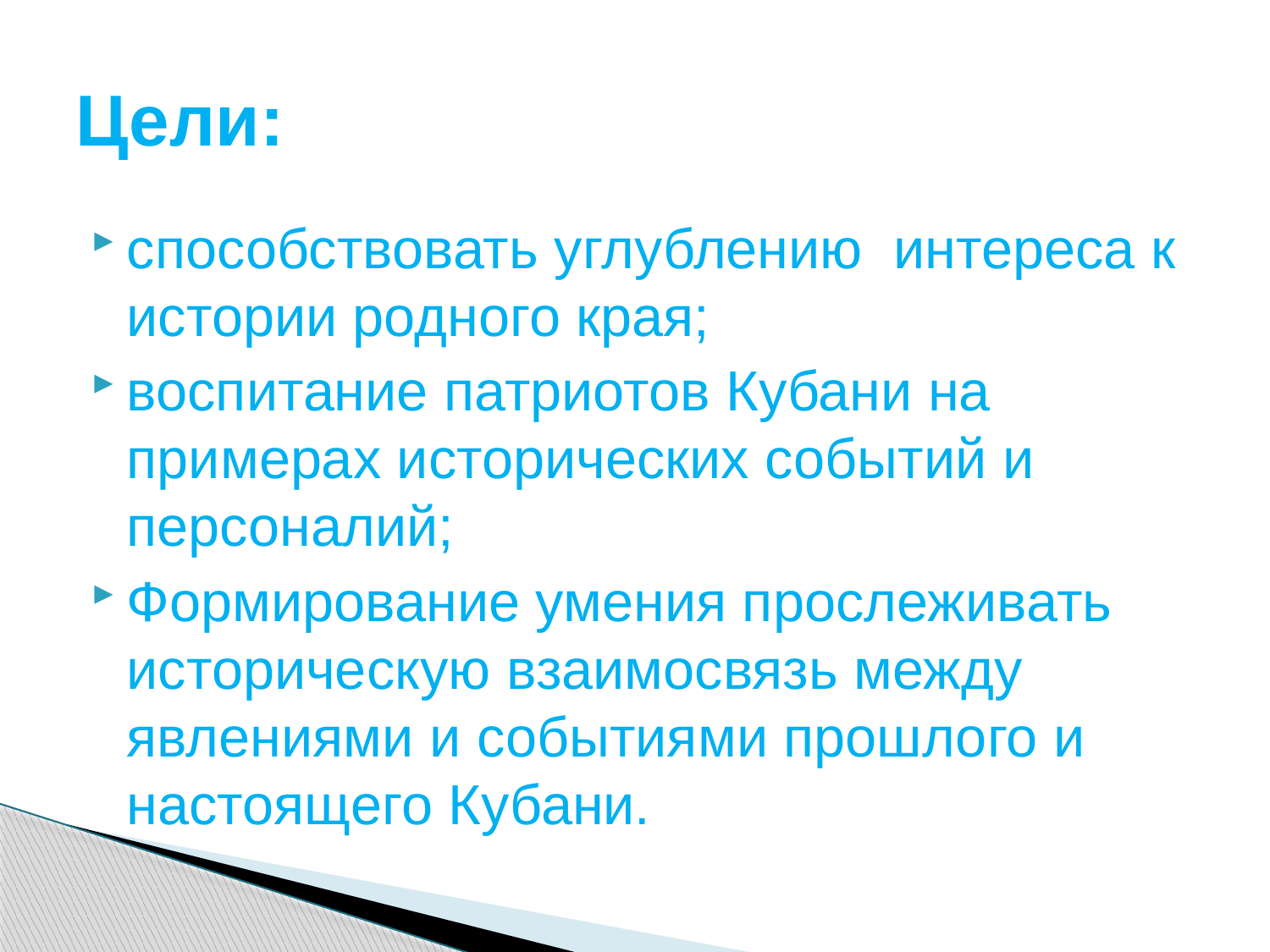

# Цели:
способствовать углублению  интереса к истории родного края;
воспитание патриотов Кубани на примерах исторических событий и персоналий;
Формирование умения прослеживать историческую взаимосвязь между явлениями и событиями прошлого и настоящего Кубани.